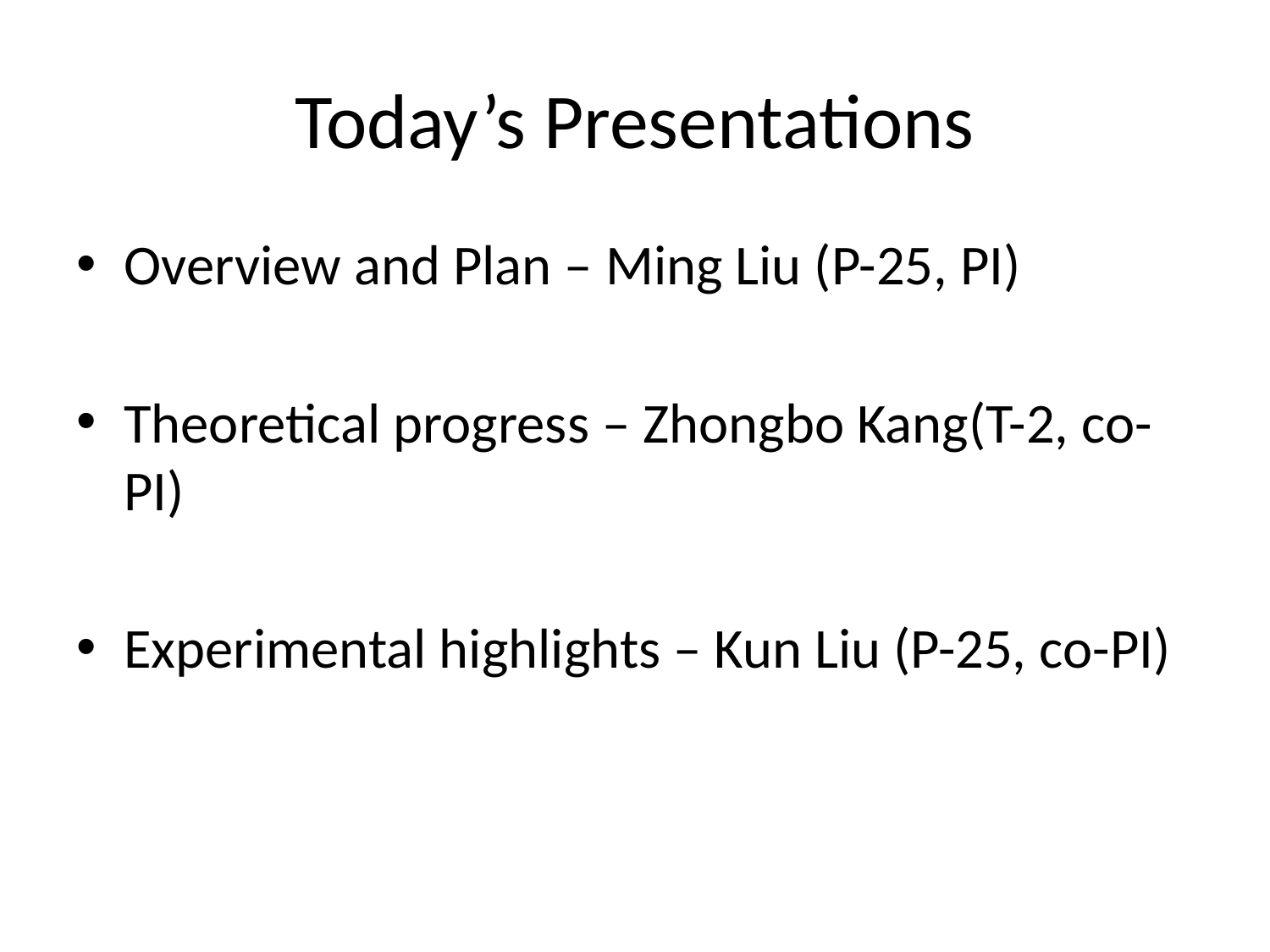

# Today’s Presentations
Overview and Plan – Ming Liu (P-25, PI)

Theoretical progress – Zhongbo Kang(T-2, co-PI)

Experimental highlights – Kun Liu (P-25, co-PI)